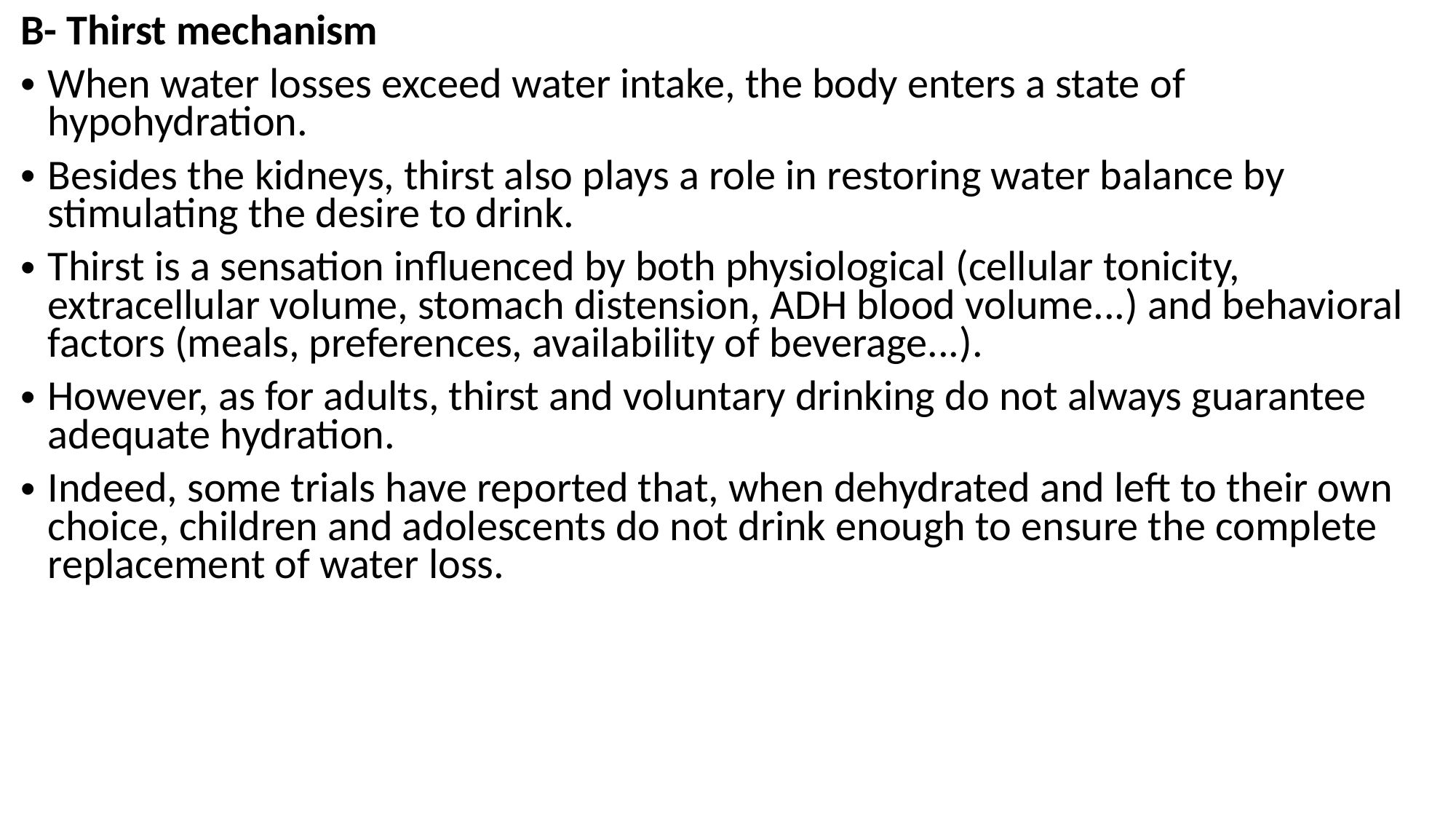

B- Thirst mechanism
When water losses exceed water intake, the body enters a state of hypohydration.
Besides the kidneys, thirst also plays a role in restoring water balance by stimulating the desire to drink.
Thirst is a sensation influenced by both physiological (cellular tonicity, extracellular volume, stomach distension, ADH blood volume...) and behavioral factors (meals, preferences, availability of beverage...).
However, as for adults, thirst and voluntary drinking do not always guarantee adequate hydration.
Indeed, some trials have reported that, when dehydrated and left to their own choice, children and adolescents do not drink enough to ensure the complete replacement of water loss.